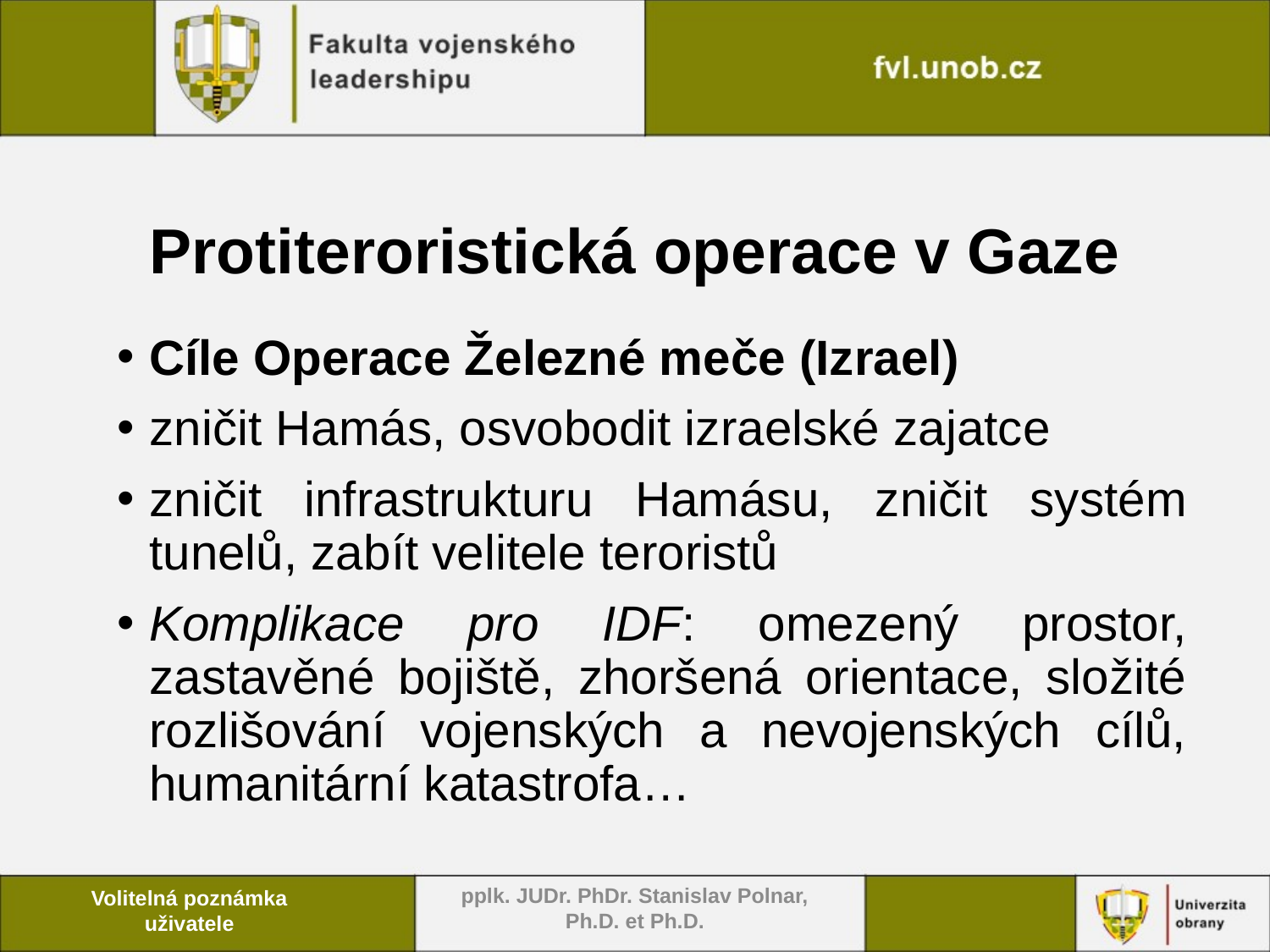

# Protiteroristická operace v Gaze
Cíle Operace Železné meče (Izrael)
zničit Hamás, osvobodit izraelské zajatce
zničit infrastrukturu Hamásu, zničit systém tunelů, zabít velitele teroristů
Komplikace pro IDF: omezený prostor, zastavěné bojiště, zhoršená orientace, složité rozlišování vojenských a nevojenských cílů, humanitární katastrofa…
pplk. JUDr. PhDr. Stanislav Polnar, Ph.D. et Ph.D.
Volitelná poznámka uživatele